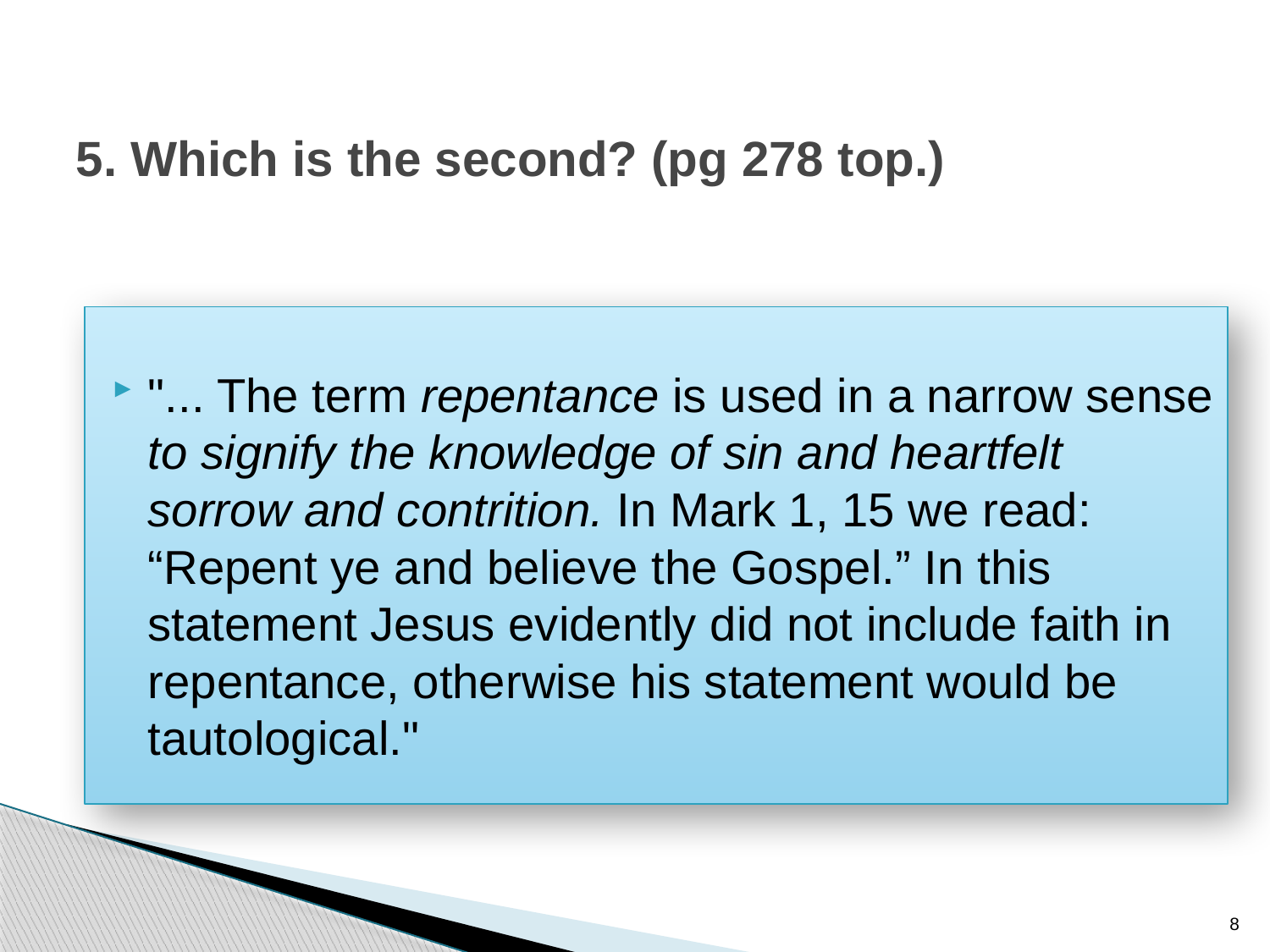

# 5. Which is the second? (pg 278 top.)
"... The term repentance is used in a narrow sense to signify the knowledge of sin and heartfelt sorrow and contrition. In Mark 1, 15 we read: “Repent ye and believe the Gospel.” In this statement Jesus evidently did not include faith in repentance, otherwise his statement would be tautological."
8